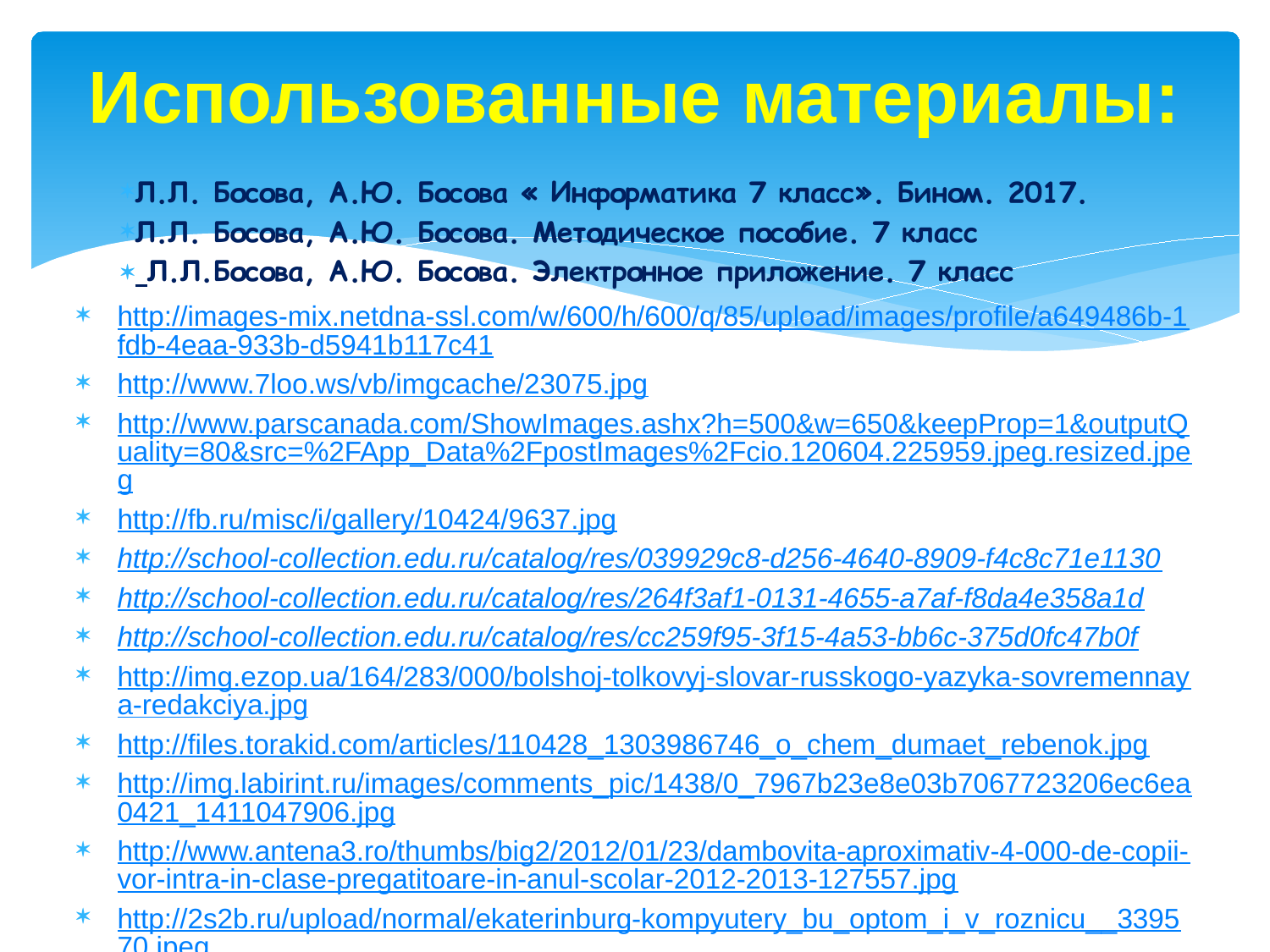

# Использованные материалы:
Л.Л. Босова, А.Ю. Босова « Информатика 7 класс». Бином. 2017.
Л.Л. Босова, А.Ю. Босова. Методическое пособие. 7 класс
 Л.Л.Босова, А.Ю. Босова. Электронное приложение. 7 класс
http://images-mix.netdna-ssl.com/w/600/h/600/q/85/upload/images/profile/a649486b-1fdb-4eaa-933b-d5941b117c41
http://www.7loo.ws/vb/imgcache/23075.jpg
http://www.parscanada.com/ShowImages.ashx?h=500&w=650&keepProp=1&outputQuality=80&src=%2FApp_Data%2FpostImages%2Fcio.120604.225959.jpeg.resized.jpeg
http://fb.ru/misc/i/gallery/10424/9637.jpg
http://school-collection.edu.ru/catalog/res/039929c8-d256-4640-8909-f4c8c71e1130
http://school-collection.edu.ru/catalog/res/264f3af1-0131-4655-a7af-f8da4e358a1d
http://school-collection.edu.ru/catalog/res/cc259f95-3f15-4a53-bb6c-375d0fc47b0f
http://img.ezop.ua/164/283/000/bolshoj-tolkovyj-slovar-russkogo-yazyka-sovremennaya-redakciya.jpg
http://files.torakid.com/articles/110428_1303986746_o_chem_dumaet_rebenok.jpg
http://img.labirint.ru/images/comments_pic/1438/0_7967b23e8e03b7067723206ec6ea0421_1411047906.jpg
http://www.antena3.ro/thumbs/big2/2012/01/23/dambovita-aproximativ-4-000-de-copii-vor-intra-in-clase-pregatitoare-in-anul-scolar-2012-2013-127557.jpg
http://2s2b.ru/upload/normal/ekaterinburg-kompyutery_bu_optom_i_v_roznicu__339570.jpeg
http://www.trans-company.ru/uploads/gallery/word.jpg